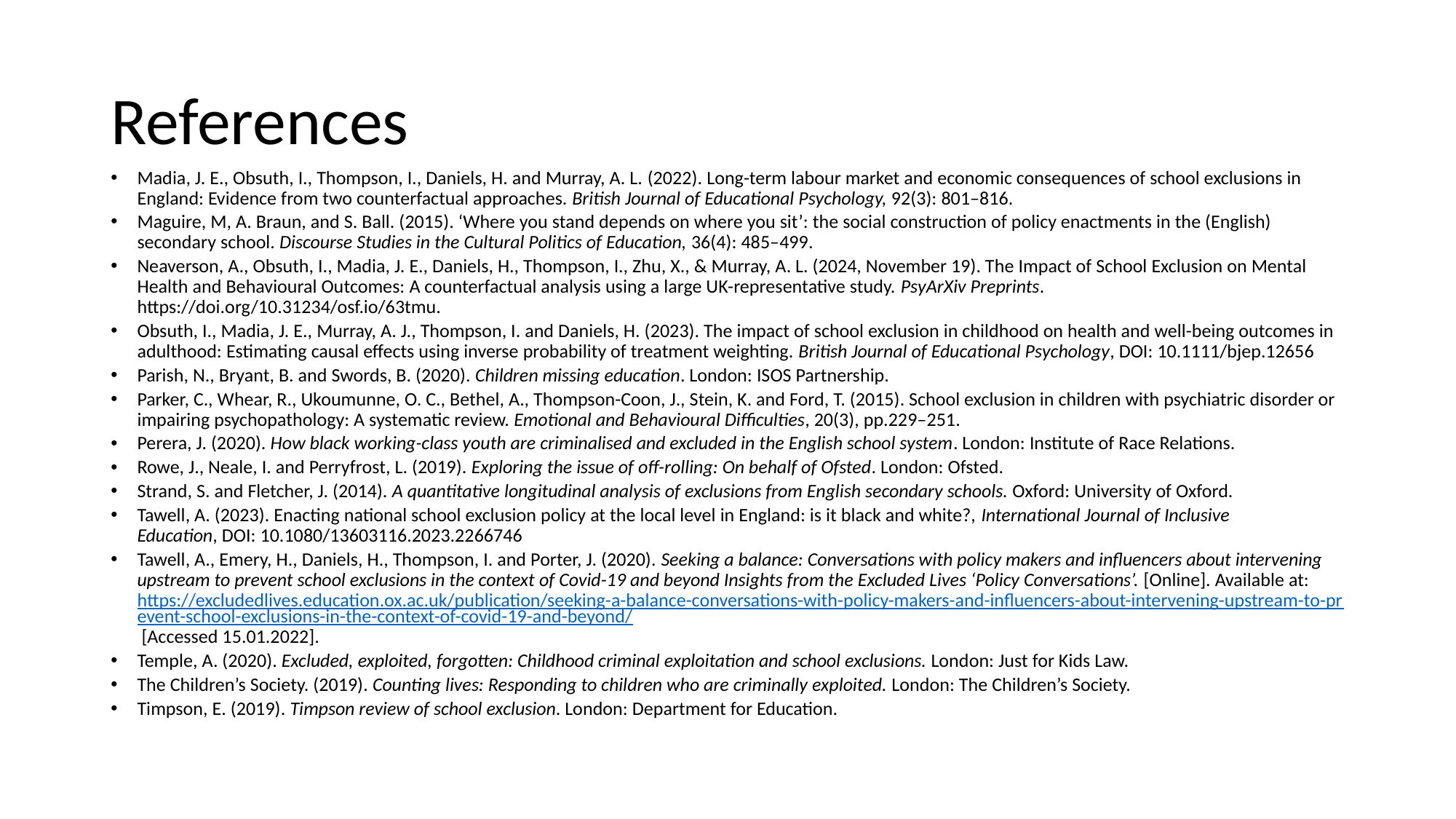

# References
Madia, J. E., Obsuth, I., Thompson, I., Daniels, H. and Murray, A. L. (2022). Long-term labour market and economic consequences of school exclusions in England: Evidence from two counterfactual approaches. British Journal of Educational Psychology, 92(3): 801–816.
Maguire, M, A. Braun, and S. Ball. (2015). ‘Where you stand depends on where you sit’: the social construction of policy enactments in the (English) secondary school. Discourse Studies in the Cultural Politics of Education, 36(4): 485–499.
Neaverson, A., Obsuth, I., Madia, J. E., Daniels, H., Thompson, I., Zhu, X., & Murray, A. L. (2024, November 19). The Impact of School Exclusion on Mental Health and Behavioural Outcomes: A counterfactual analysis using a large UK-representative study. PsyArXiv Preprints. https://doi.org/10.31234/osf.io/63tmu.
Obsuth, I., Madia, J. E., Murray, A. J., Thompson, I. and Daniels, H. (2023). The impact of school exclusion in childhood on health and well-being outcomes in adulthood: Estimating causal effects using inverse probability of treatment weighting. British Journal of Educational Psychology, DOI: 10.1111/bjep.12656
Parish, N., Bryant, B. and Swords, B. (2020). Children missing education. London: ISOS Partnership.
Parker, C., Whear, R., Ukoumunne, O. C., Bethel, A., Thompson-Coon, J., Stein, K. and Ford, T. (2015). School exclusion in children with psychiatric disorder or impairing psychopathology: A systematic review. Emotional and Behavioural Difficulties, 20(3), pp.229–251.
Perera, J. (2020). How black working-class youth are criminalised and excluded in the English school system. London: Institute of Race Relations.
Rowe, J., Neale, I. and Perryfrost, L. (2019). Exploring the issue of off-rolling: On behalf of Ofsted. London: Ofsted.
Strand, S. and Fletcher, J. (2014). A quantitative longitudinal analysis of exclusions from English secondary schools. Oxford: University of Oxford.
Tawell, A. (2023). Enacting national school exclusion policy at the local level in England: is it black and white?, International Journal of Inclusive Education, DOI: 10.1080/13603116.2023.2266746
Tawell, A., Emery, H., Daniels, H., Thompson, I. and Porter, J. (2020). Seeking a balance: Conversations with policy makers and influencers about intervening upstream to prevent school exclusions in the context of Covid-19 and beyond Insights from the Excluded Lives ‘Policy Conversations’. [Online]. Available at: https://excludedlives.education.ox.ac.uk/publication/seeking-a-balance-conversations-with-policy-makers-and-influencers-about-intervening-upstream-to-prevent-school-exclusions-in-the-context-of-covid-19-and-beyond/ [Accessed 15.01.2022].
Temple, A. (2020). Excluded, exploited, forgotten: Childhood criminal exploitation and school exclusions. London: Just for Kids Law.
The Children’s Society. (2019). Counting lives: Responding to children who are criminally exploited. London: The Children’s Society.
Timpson, E. (2019). Timpson review of school exclusion. London: Department for Education.